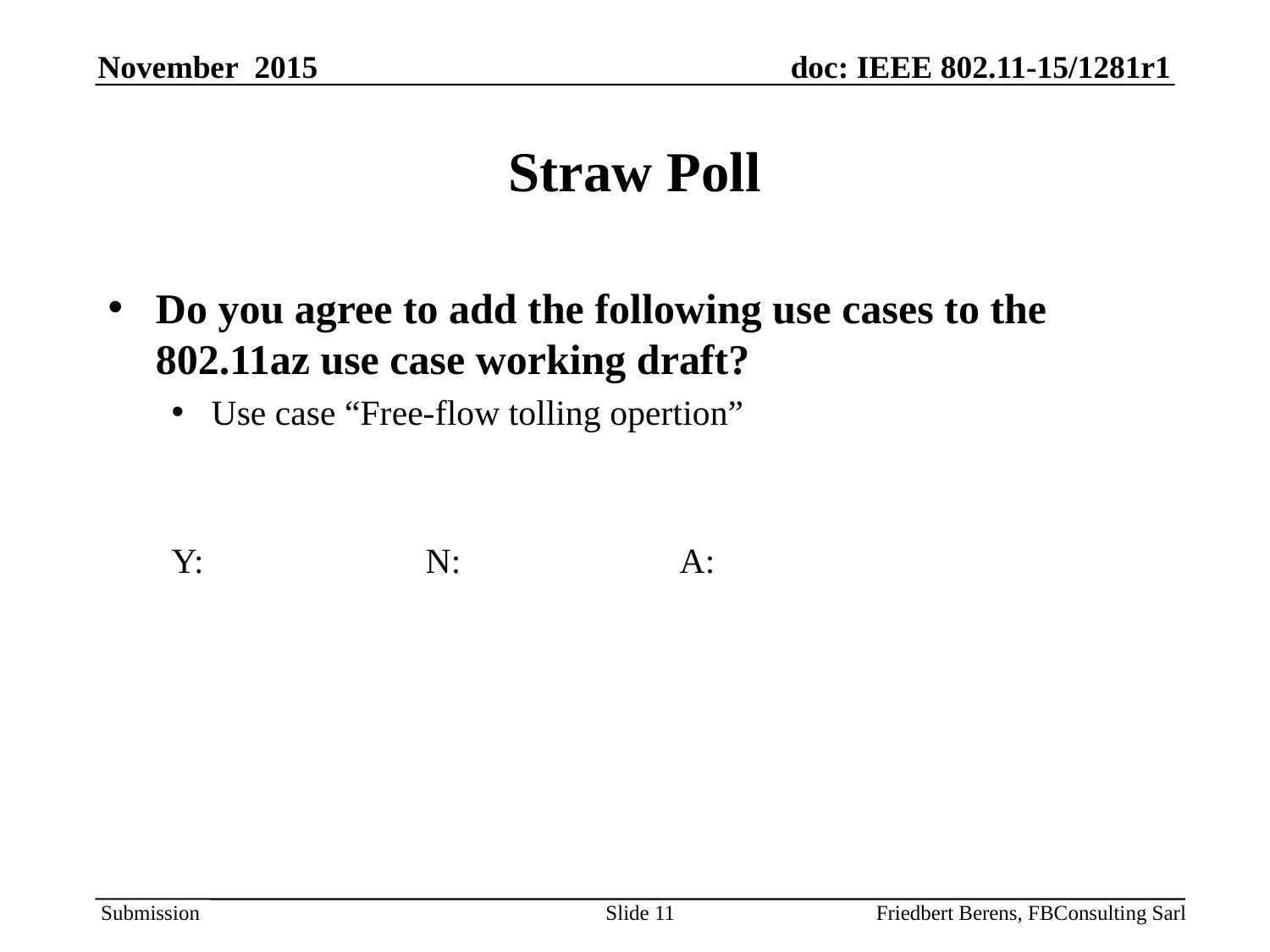

# Straw Poll
Do you agree to add the following use cases to the 802.11az use case working draft?
Use case “Free-flow tolling opertion”

Y: 		N:  		A:
Slide 11
Friedbert Berens, FBConsulting Sarl